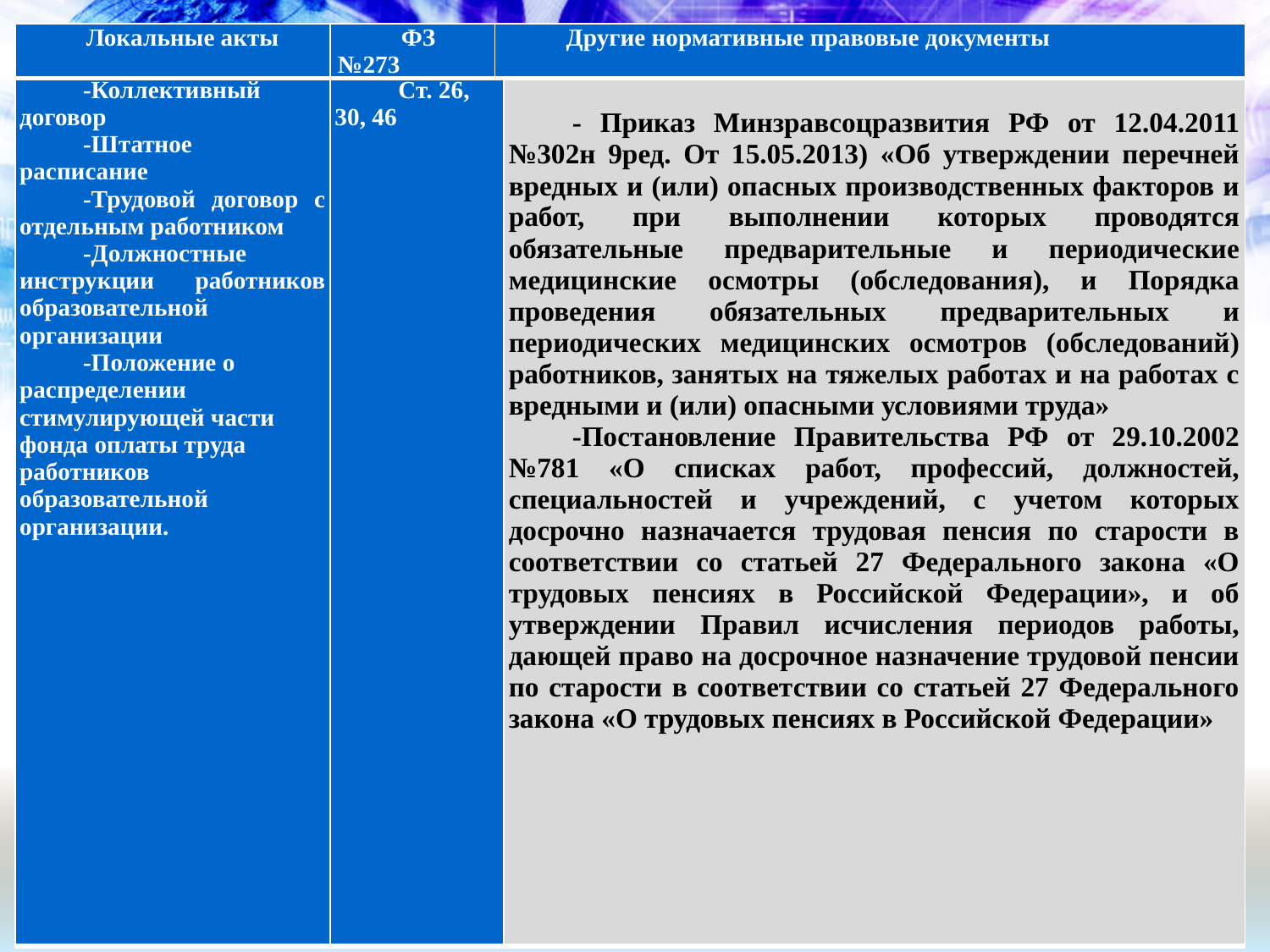

| Локальные акты | ФЗ №273 | Другие нормативные правовые документы |
| --- | --- | --- |
| -Коллективный договор -Штатное расписание -Трудовой договор с отдельным работником -Должностные инструкции работников образовательной организации -Положение о распределении стимулирующей части фонда оплаты труда работников образовательной организации. | Ст. 26, 30, 46 | - Приказ Минзравсоцразвития РФ от 12.04.2011 №302н 9ред. От 15.05.2013) «Об утверждении перечней вредных и (или) опасных производственных факторов и работ, при выполнении которых проводятся обязательные предварительные и периодические медицинские осмотры (обследования), и Порядка проведения обязательных предварительных и периодических медицинских осмотров (обследований) работников, занятых на тяжелых работах и на работах с вредными и (или) опасными условиями труда» -Постановление Правительства РФ от 29.10.2002 №781 «О списках работ, профессий, должностей, специальностей и учреждений, с учетом которых досрочно назначается трудовая пенсия по старости в соответствии со статьей 27 Федерального закона «О трудовых пенсиях в Российской Федерации», и об утверждении Правил исчисления периодов работы, дающей право на досрочное назначение трудовой пенсии по старости в соответствии со статьей 27 Федерального закона «О трудовых пенсиях в Российской Федерации» |
| --- | --- | --- |
#